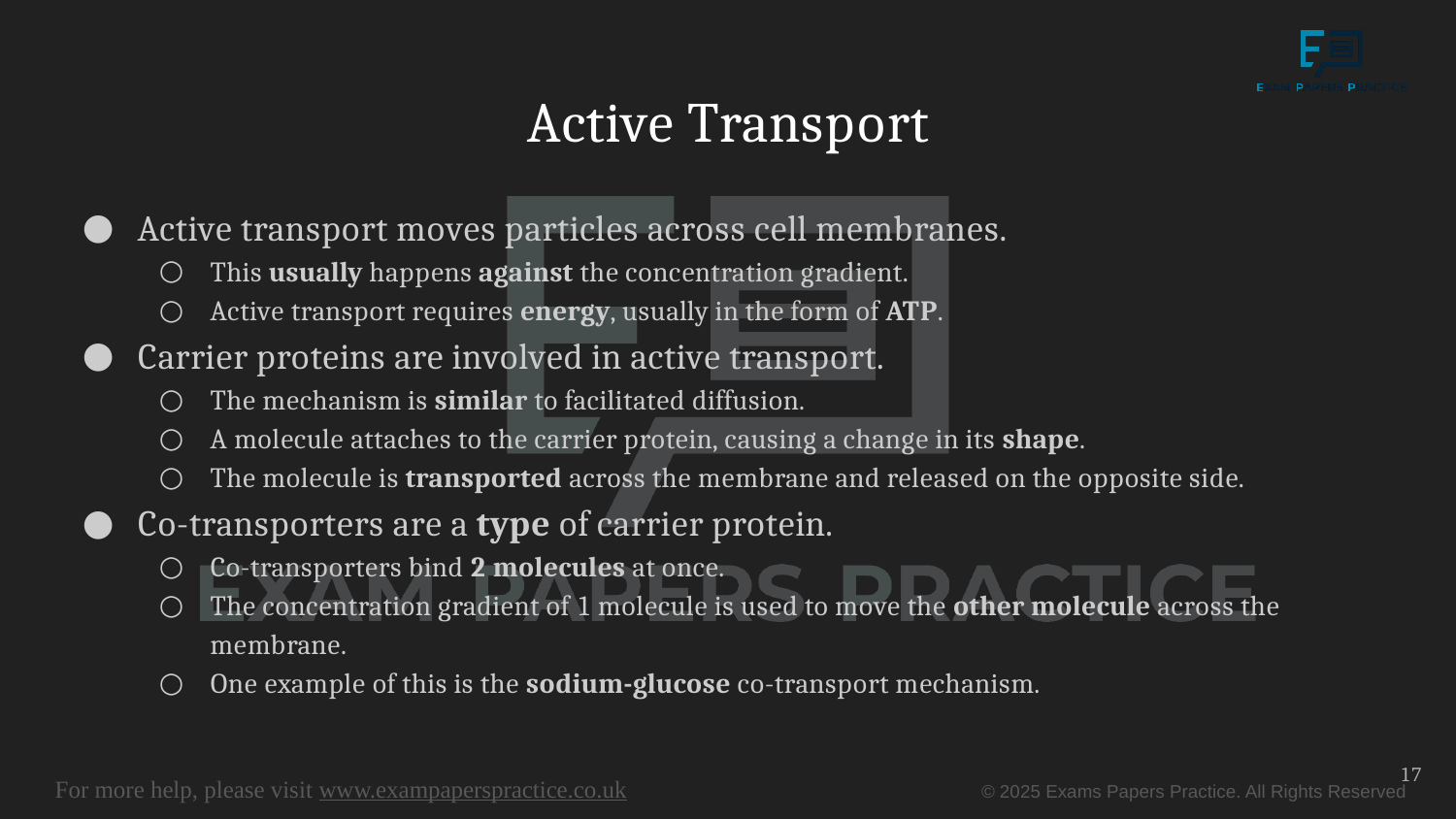

# Active Transport

Active transport moves particles across cell membranes.
This usually happens against the concentration gradient.
Active transport requires energy, usually in the form of ATP.
Carrier proteins are involved in active transport.
The mechanism is similar to facilitated diffusion.
A molecule attaches to the carrier protein, causing a change in its shape.
The molecule is transported across the membrane and released on the opposite side.
Co-transporters are a type of carrier protein.
Co-transporters bind 2 molecules at once.
The concentration gradient of 1 molecule is used to move the other molecule across the membrane.
One example of this is the sodium-glucose co-transport mechanism.
17